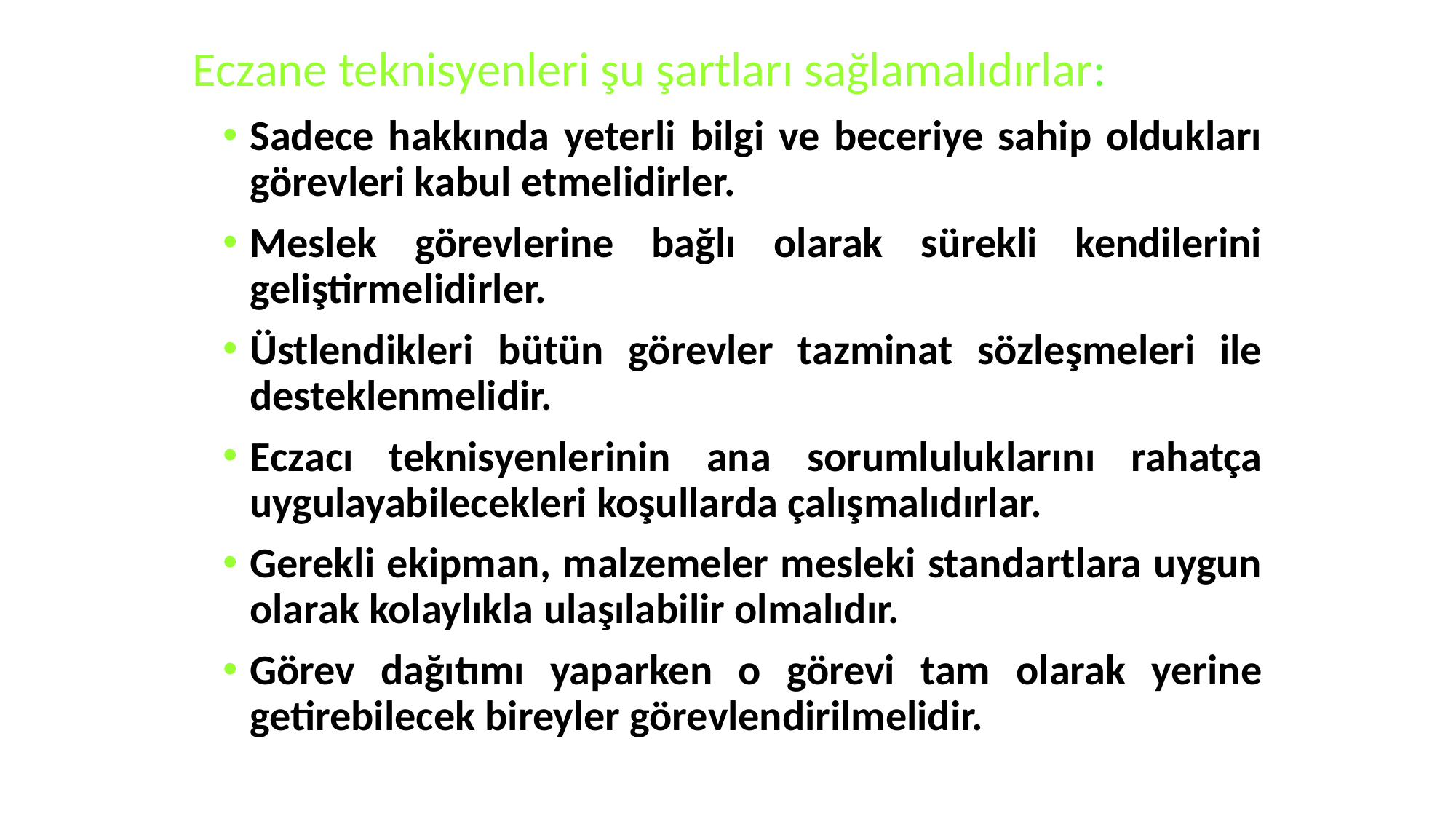

# Eczane teknisyenleri şu şartları sağlamalıdırlar:
Sadece hakkında yeterli bilgi ve beceriye sahip oldukları görevleri kabul etmelidirler.
Meslek görevlerine bağlı olarak sürekli kendilerini geliştirmelidirler.
Üstlendikleri bütün görevler tazminat sözleşmeleri ile desteklenmelidir.
Eczacı teknisyenlerinin ana sorumluluklarını rahatça uygulayabilecekleri koşullarda çalışmalıdırlar.
Gerekli ekipman, malzemeler mesleki standartlara uygun olarak kolaylıkla ulaşılabilir olmalıdır.
Görev dağıtımı yaparken o görevi tam olarak yerine getirebilecek bireyler görevlendirilmelidir.